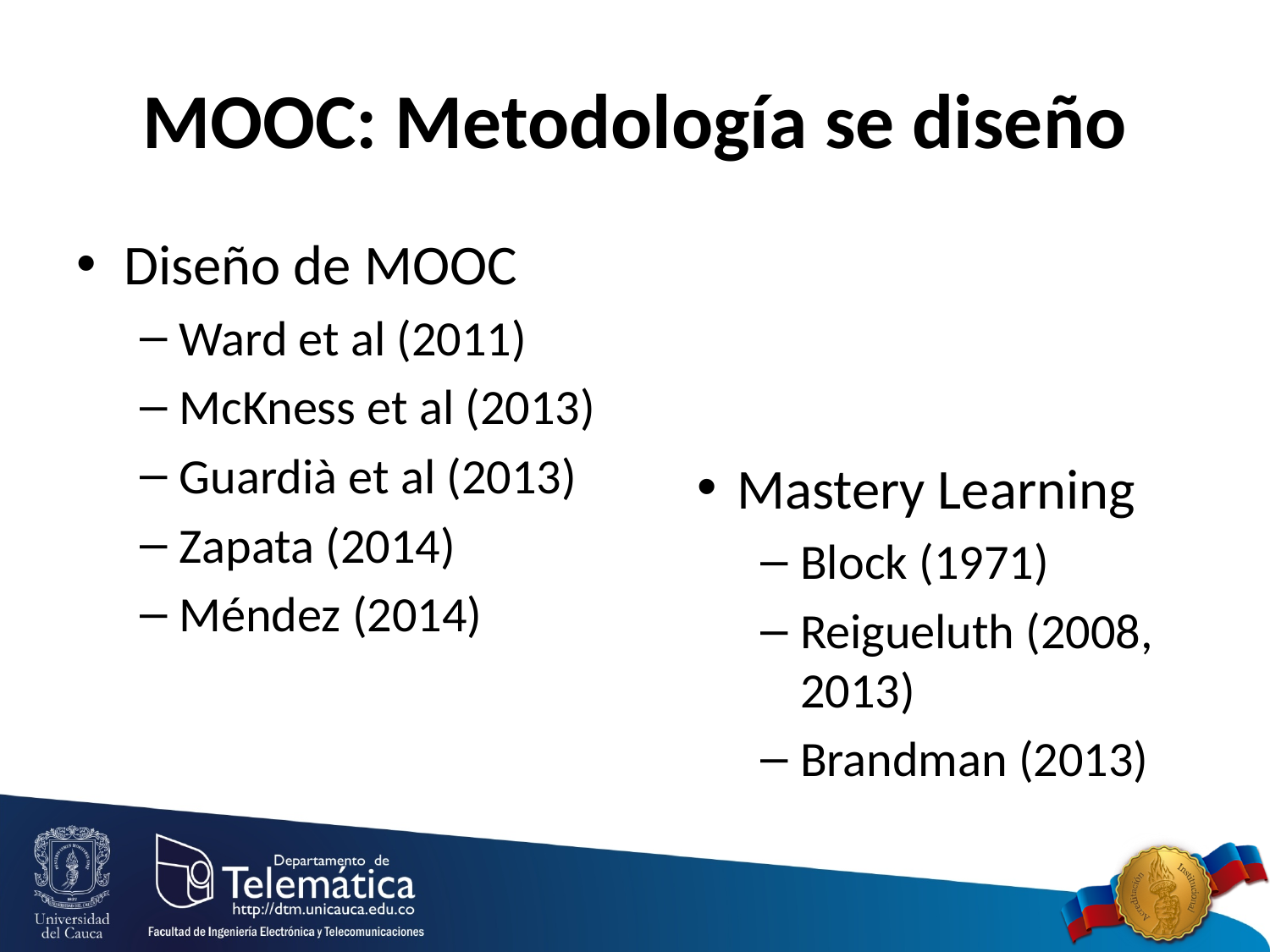

# MOOC: Metodología se diseño
Diseño de MOOC
Ward et al (2011)
McKness et al (2013)
Guardià et al (2013)
Zapata (2014)
Méndez (2014)

Mastery Learning
Block (1971)
Reigueluth (2008, 2013)
Brandman (2013)